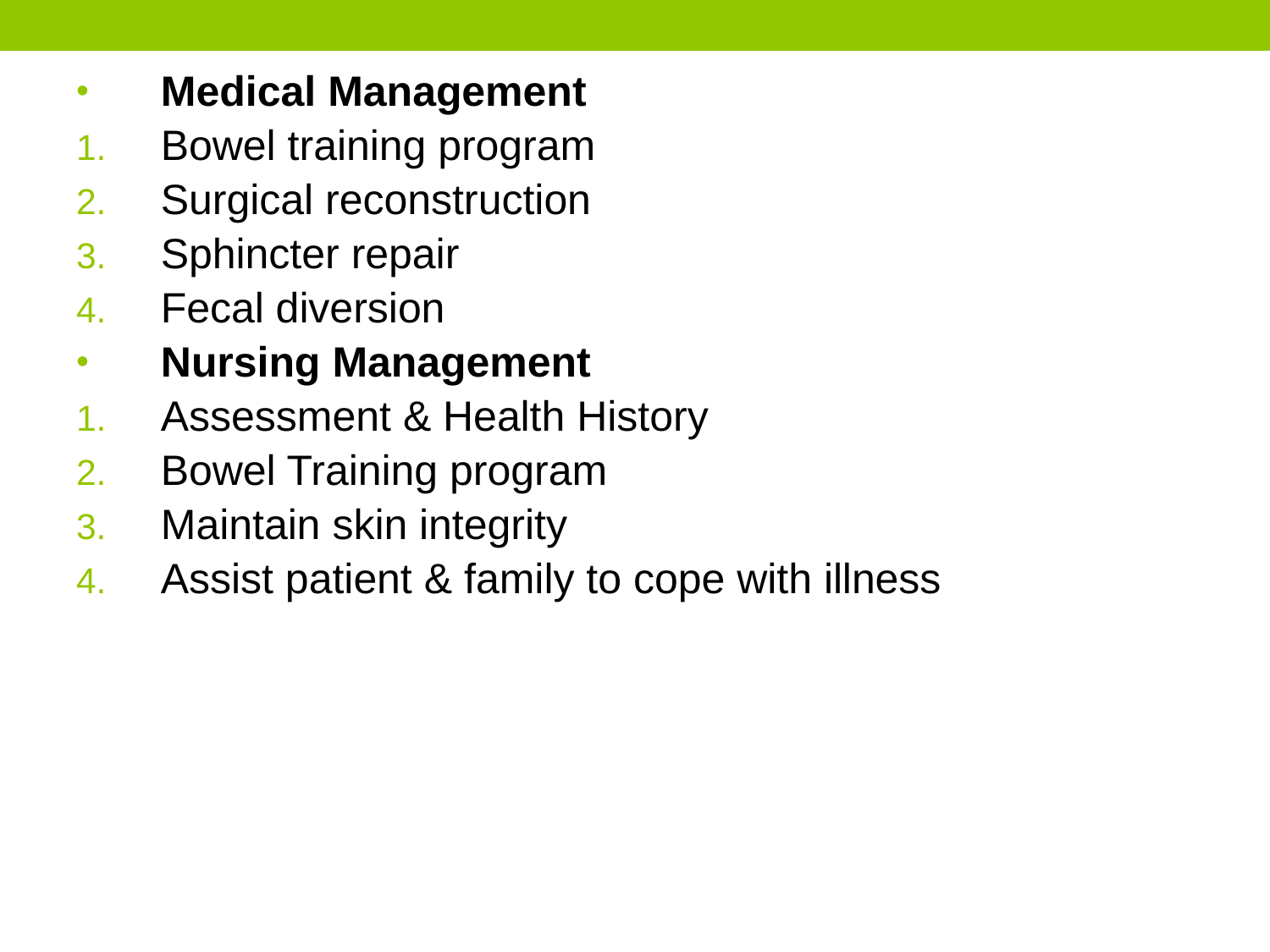

Medical Management
Bowel training program
Surgical reconstruction
Sphincter repair
Fecal diversion
Nursing Management
Assessment & Health History
Bowel Training program
Maintain skin integrity
Assist patient & family to cope with illness